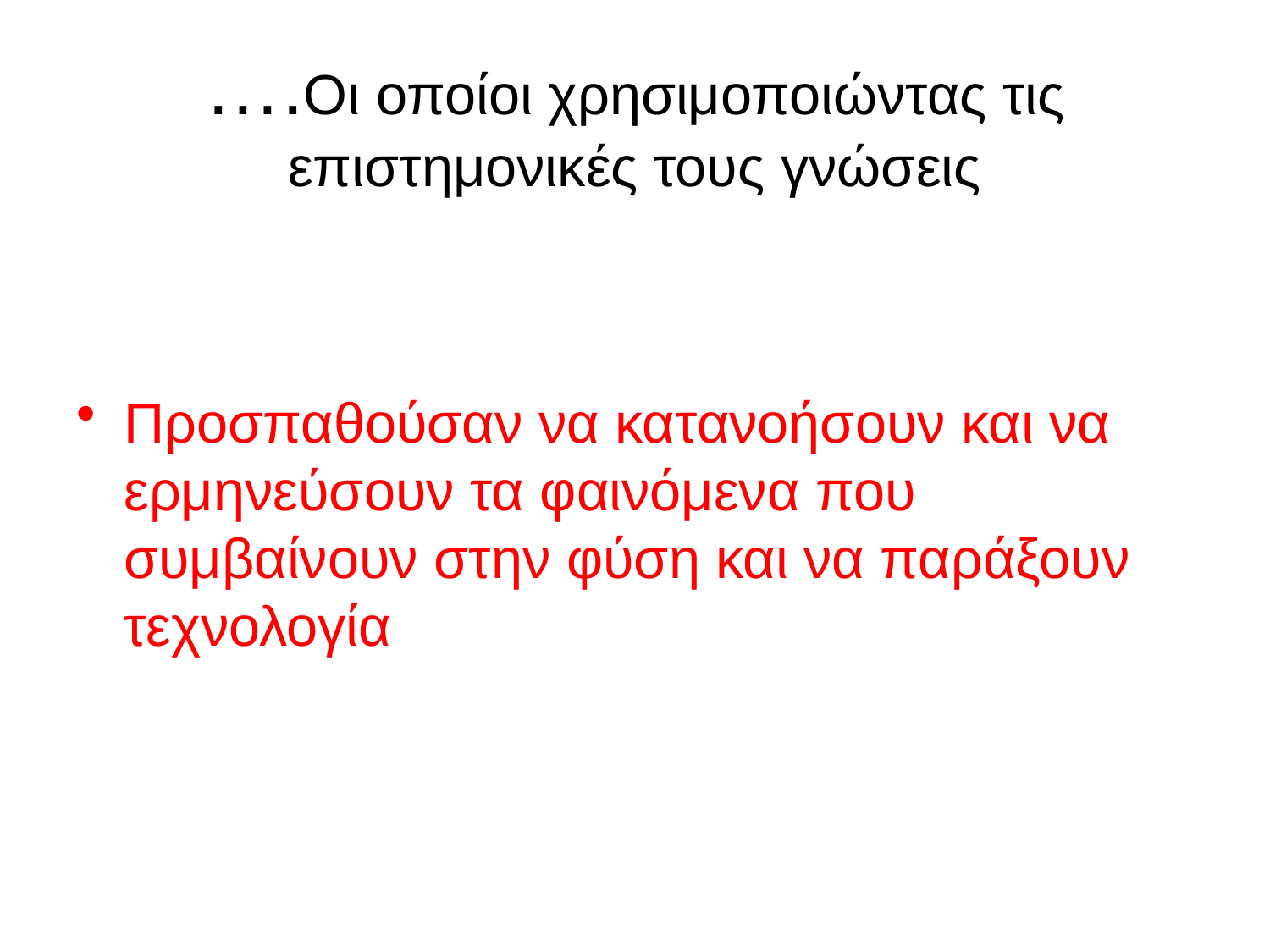

# ….Οι οποίοι χρησιμοποιώντας τις επιστημονικές τους γνώσεις

Προσπαθούσαν να κατανοήσουν και να ερμηνεύσουν τα φαινόμενα που συμβαίνουν στην φύση και να παράξουν τεχνολογία